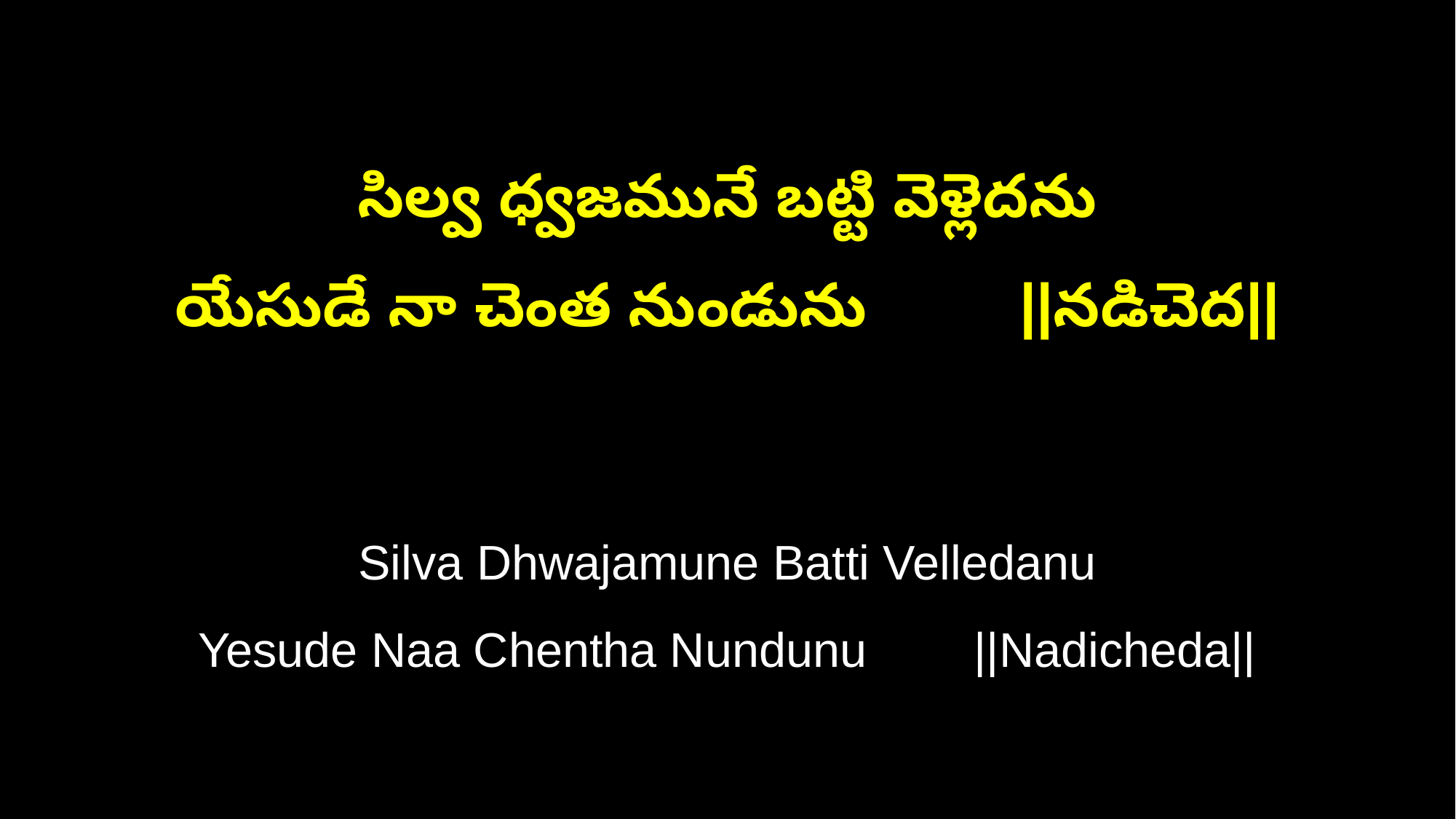

సిల్వ ధ్వజమునే బట్టి వెళ్లెదను
యేసుడే నా చెంత నుండును         ||నడిచెద||
Silva Dhwajamune Batti Velledanu
Yesude Naa Chentha Nundunu        ||Nadicheda||